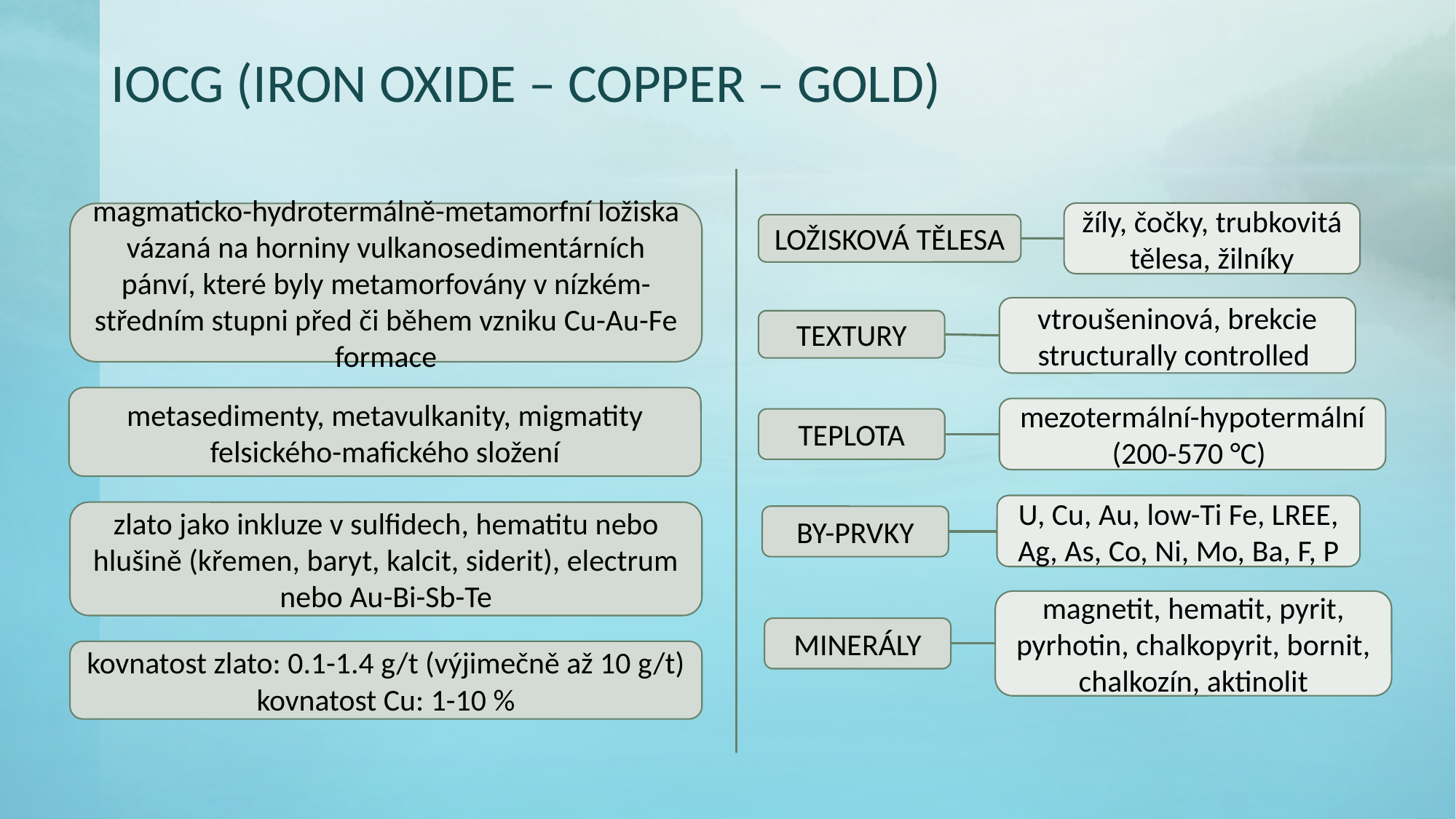

# IOCG (iron oxide – copper – gold)
žíly, čočky, trubkovitá tělesa, žilníky
magmaticko-hydrotermálně-metamorfní ložiska vázaná na horniny vulkanosedimentárních pánví, které byly metamorfovány v nízkém-středním stupni před či během vzniku Cu-Au-Fe formace
LOŽISKOVÁ TĚLESA
vtroušeninová, brekcie
structurally controlled
Textury
metasedimenty, metavulkanity, migmatity felsického-mafického složení
mezotermální-hypotermální (200-570 °C)
TEPLOTA
U, Cu, Au, low-Ti Fe, LREE, Ag, As, Co, Ni, Mo, Ba, F, P
zlato jako inkluze v sulfidech, hematitu nebo hlušině (křemen, baryt, kalcit, siderit), electrum nebo Au-Bi-Sb-Te
by-prvky
magnetit, hematit, pyrit, pyrhotin, chalkopyrit, bornit, chalkozín, aktinolit
MINERÁLY
kovnatost zlato: 0.1-1.4 g/t (výjimečně až 10 g/t)
kovnatost Cu: 1-10 %